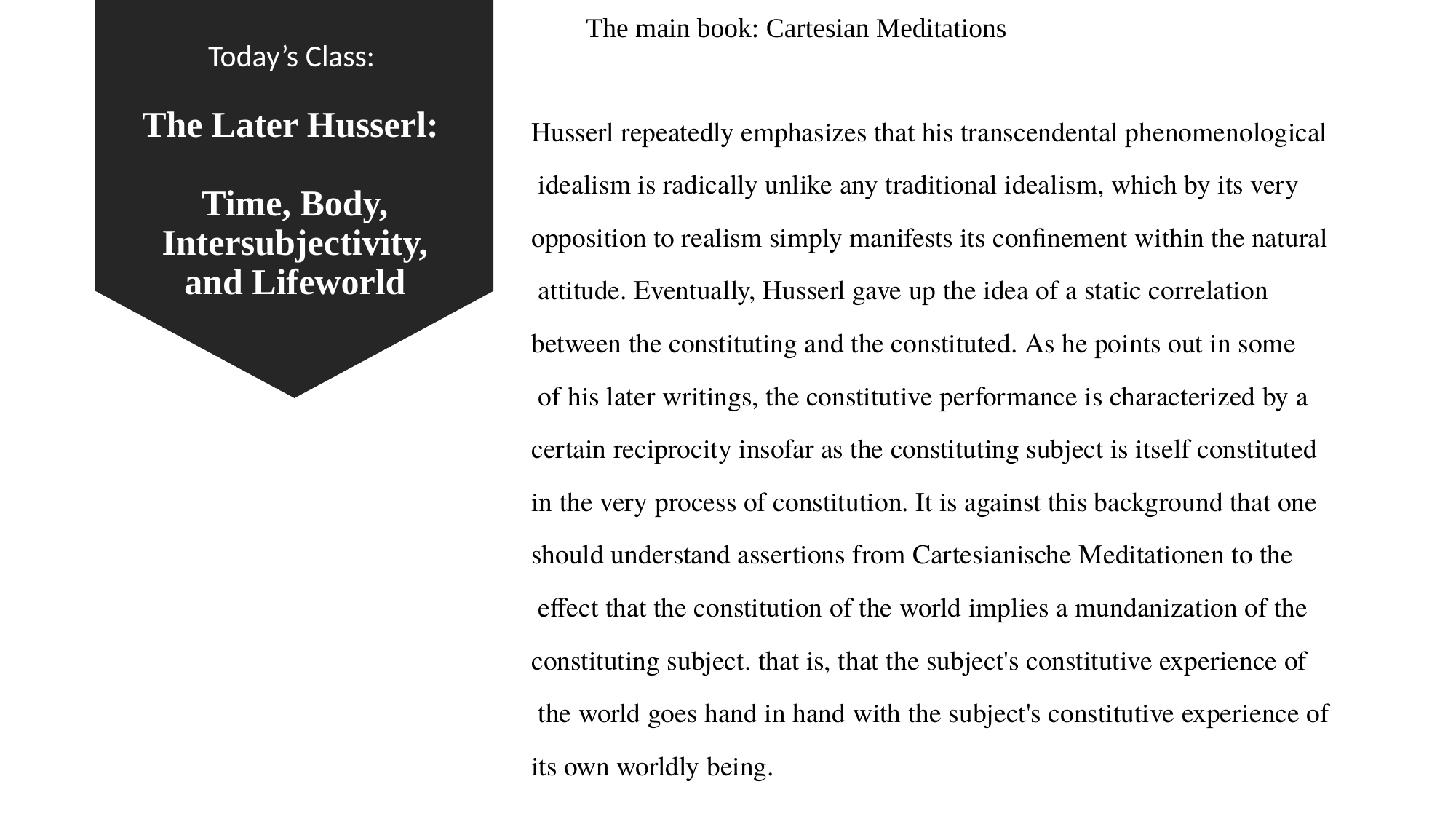

The main book: Cartesian Meditations

Husserl repeatedly emphasizes that his transcendental phenomenological
 idealism is radically unlike any traditional idealism, which by its very
opposition to realism simply manifests its confinement within the natural
 attitude. Eventually, Husserl gave up the idea of a static correlation
between the constituting and the constituted. As he points out in some
 of his later writings, the constitutive performance is characterized by a
certain reciprocity insofar as the constituting subject is itself constituted
in the very process of constitution. It is against this background that one
should understand assertions from Cartesianische Meditationen to the
 effect that the constitution of the world implies a mundanization of the
constituting subject. that is, that the subject's constitutive experience of
 the world goes hand in hand with the subject's constitutive experience of
its own worldly being.

# Today’s Class: The Later Husserl: Time, Body, Intersubjectivity, and Lifeworld